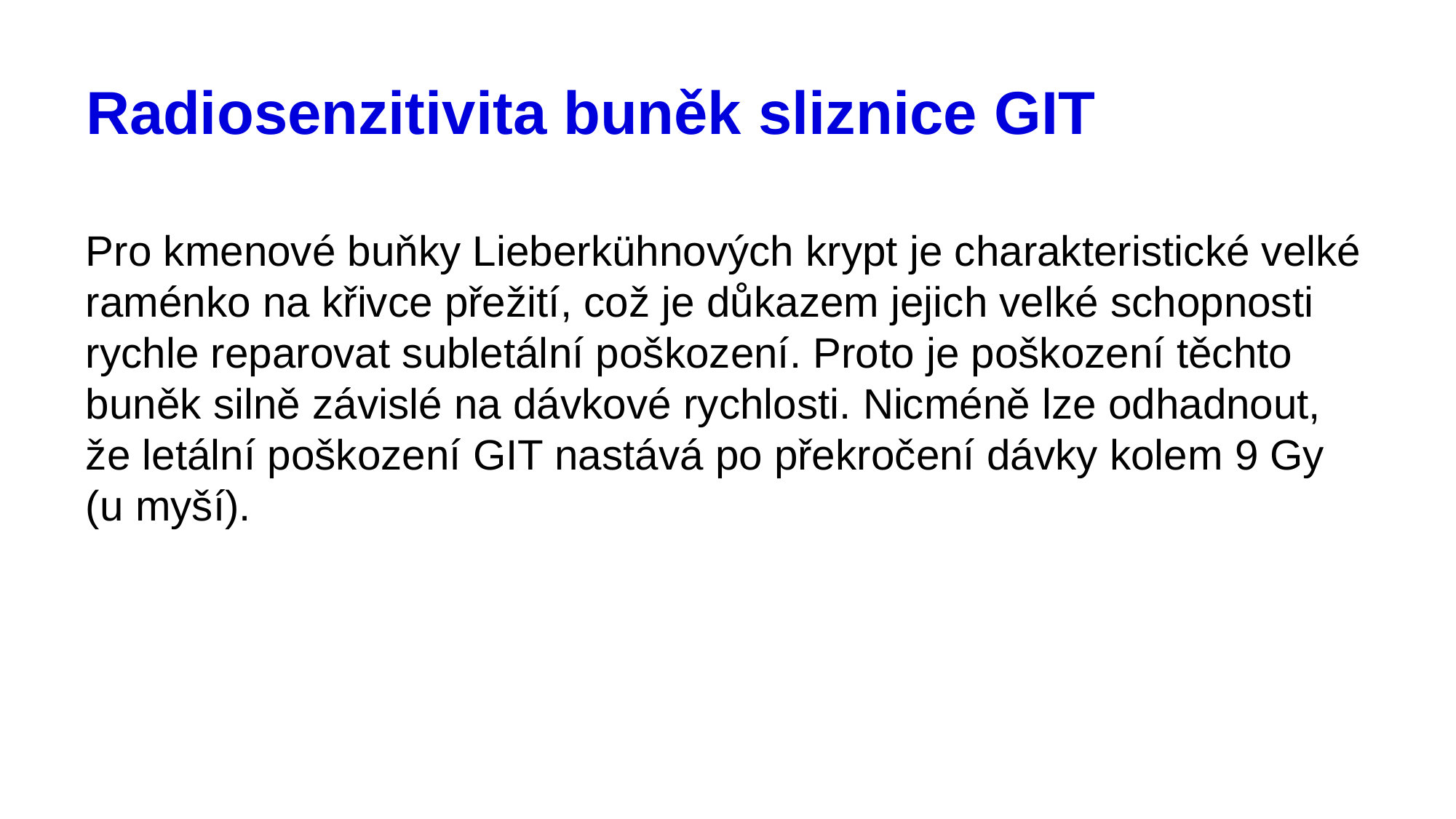

# Radiosenzitivita buněk sliznice GIT
Pro kmenové buňky Lieberkühnových krypt je charakteristické velké raménko na křivce přežití, což je důkazem jejich velké schopnosti rychle reparovat subletální poškození. Proto je poškození těchto buněk silně závislé na dávkové rychlosti. Nicméně lze odhadnout, že letální poškození GIT nastává po překročení dávky kolem 9 Gy (u myší).